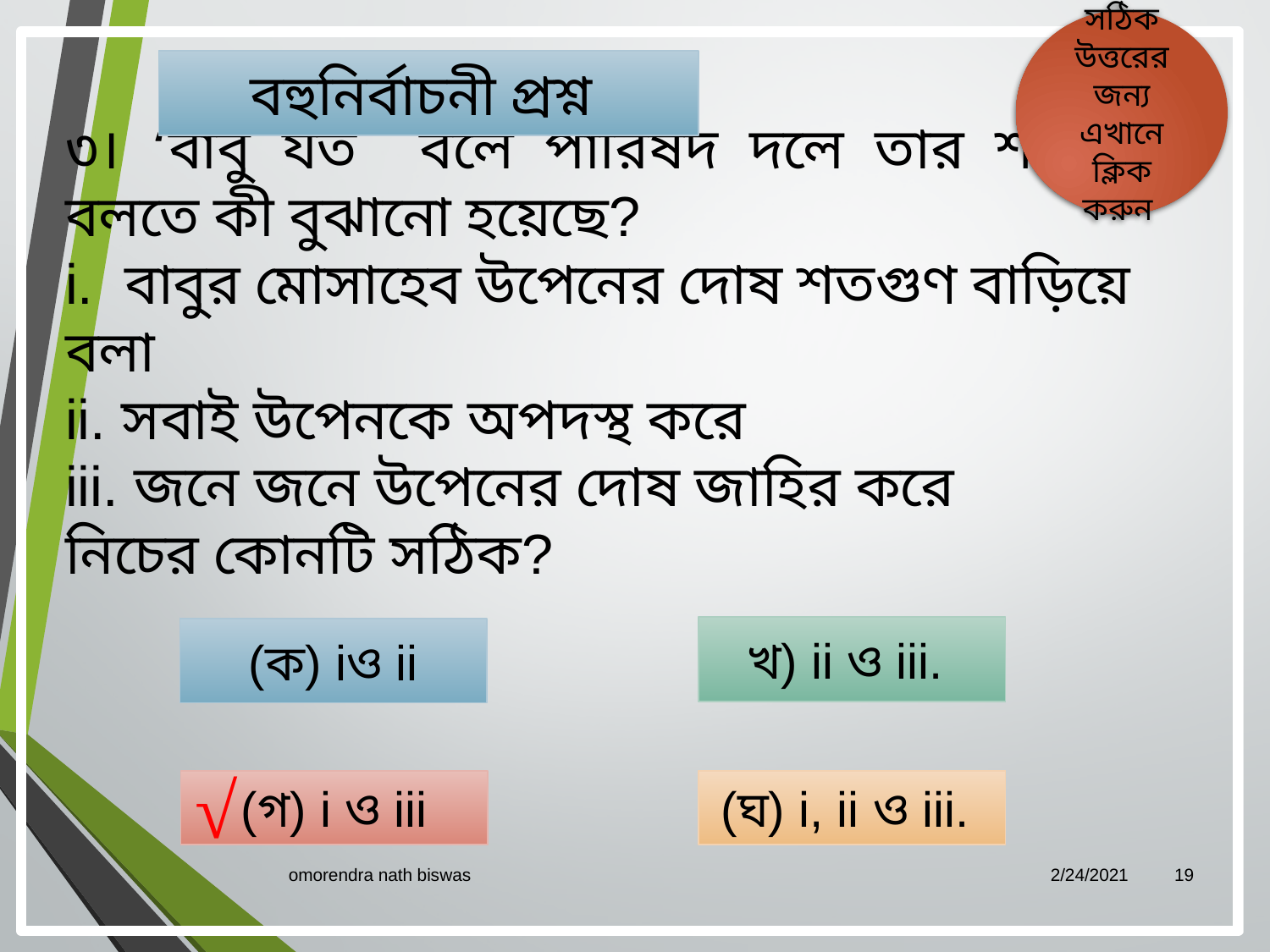

সঠিক উত্তরের জন্য এখানে ক্লিক করুন
বহুনির্বাচনী প্রশ্ন
৩। ‘বাবু যত  বলে পারিষদ দলে তার শতগুণ’ বলতে কী বুঝানো হয়েছে?
i.  বাবুর মোসাহেব উপেনের দোষ শতগুণ বাড়িয়ে বলা
ii. সবাই উপেনকে অপদস্থ করে
iii. জনে জনে উপেনের দোষ জাহির করে
নিচের কোনটি সঠিক?
খ) ii ও iii.
(ক) iও ii
√
(গ) i ও iii
(ঘ) i, ii ও iii.
omorendra nath biswas
2/24/2021
19